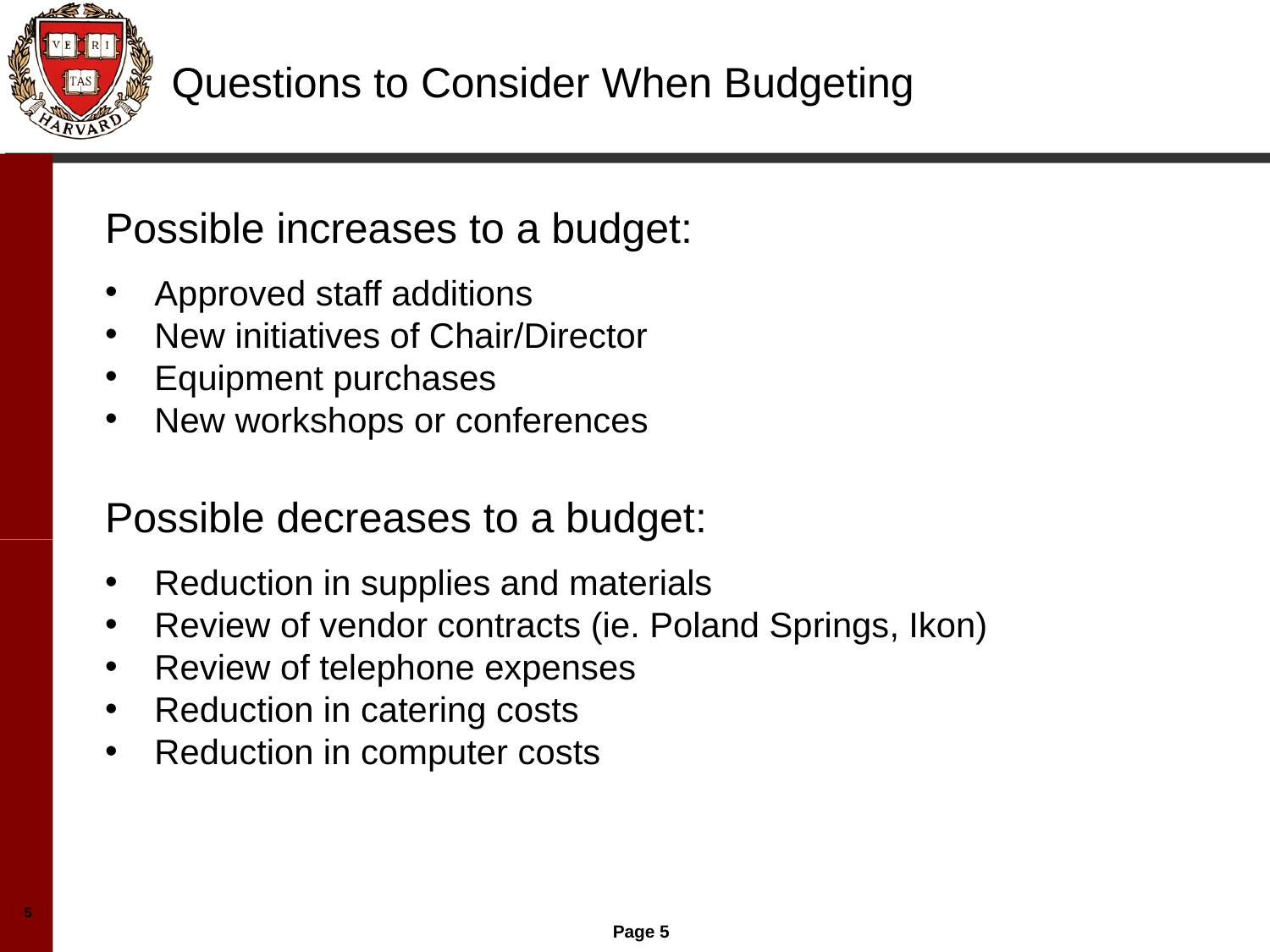

# Questions to Consider When Budgeting
Possible increases to a budget:

  Approved staff additions
  New initiatives of Chair/Director
  Equipment purchases
  New workshops or conferences

Possible decreases to a budget:

  Reduction in supplies and materials
  Review of vendor contracts (ie. Poland Springs, Ikon)
  Review of telephone expenses
  Reduction in catering costs
  Reduction in computer costs

5